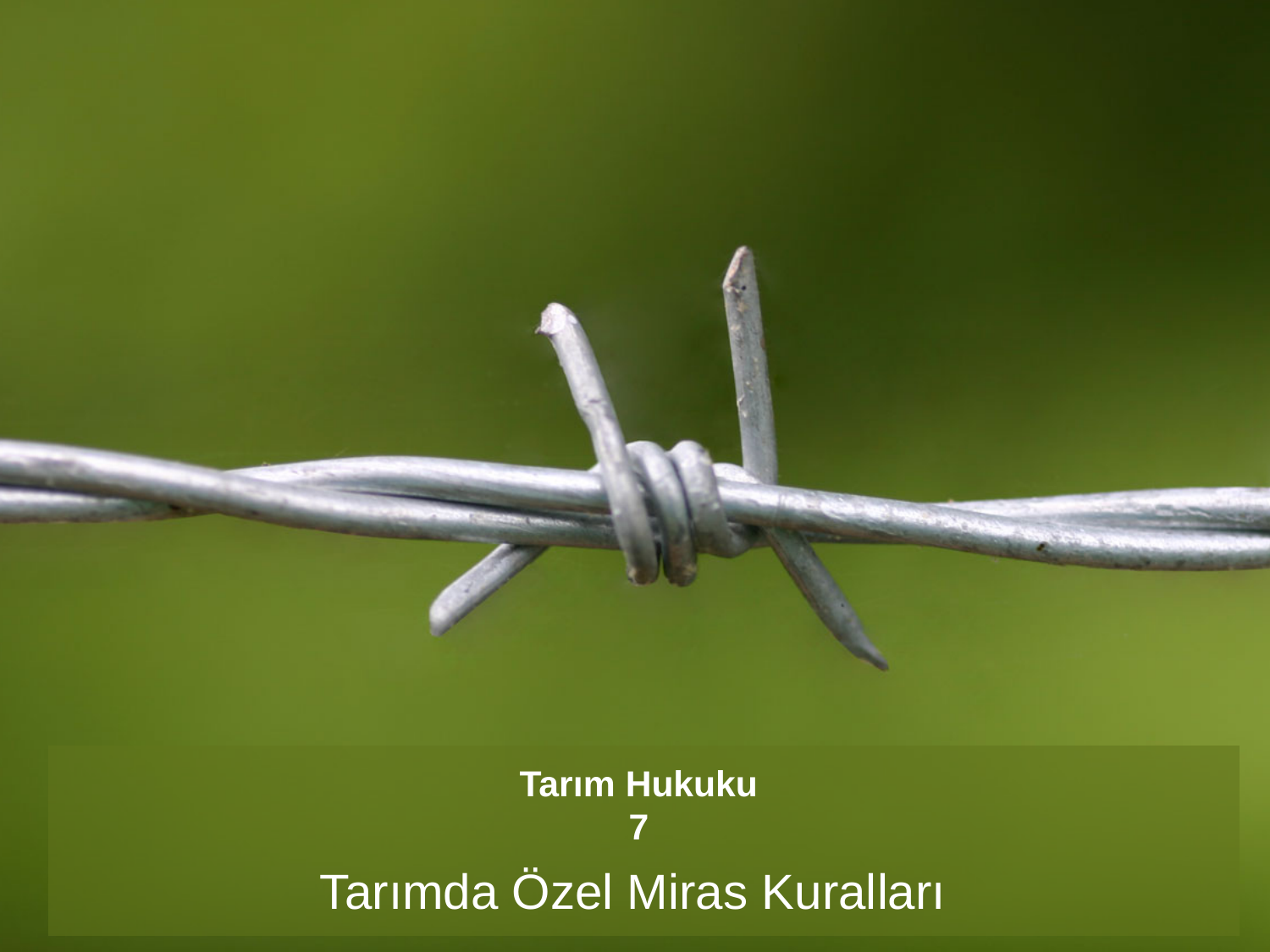

# Tarım Hukuku 7
Tarımda Özel Miras Kuralları